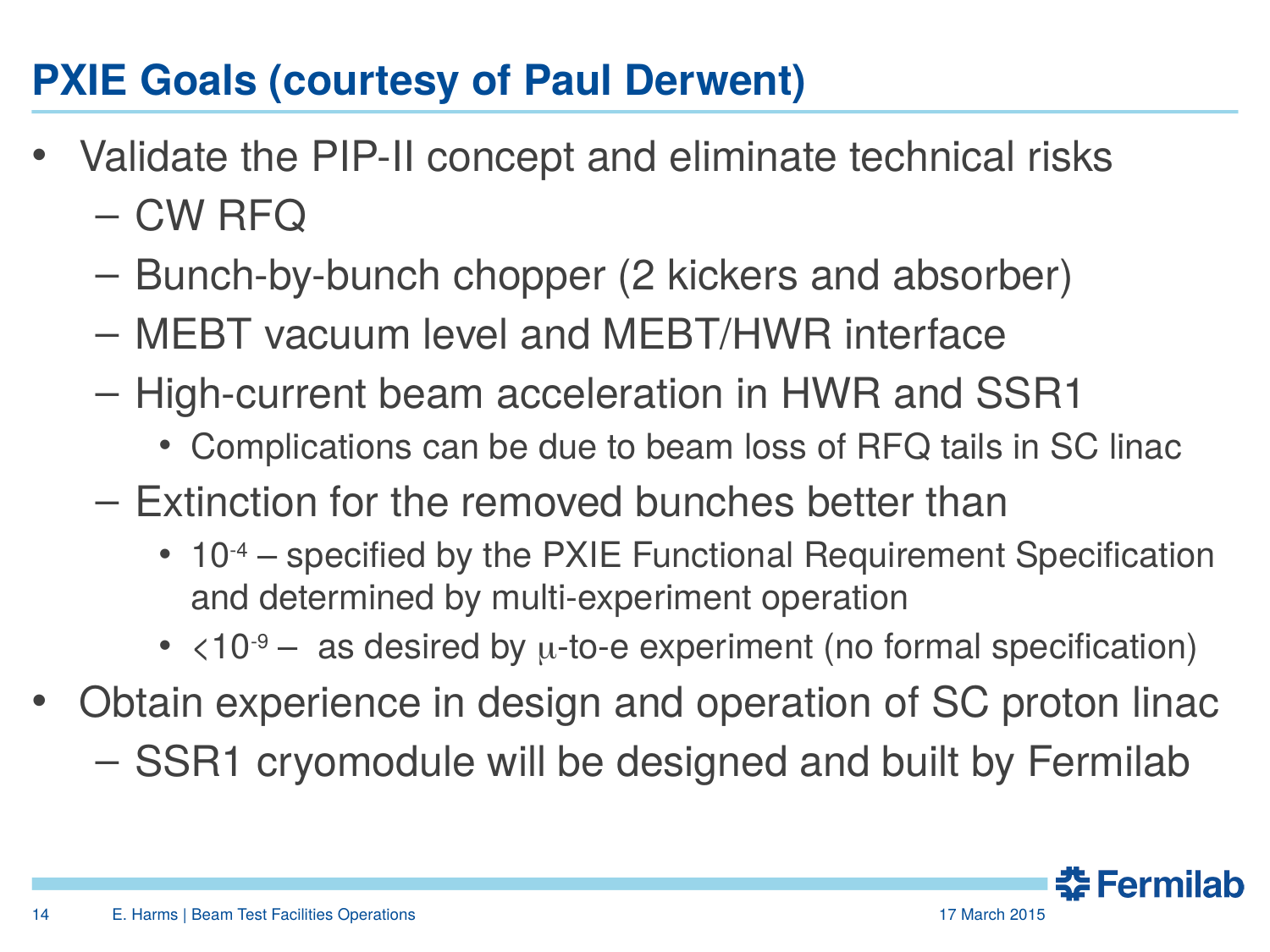

# PXIE Goals (courtesy of Paul Derwent)
Validate the PIP-II concept and eliminate technical risks
CW RFQ
Bunch-by-bunch chopper (2 kickers and absorber)
MEBT vacuum level and MEBT/HWR interface
High-current beam acceleration in HWR and SSR1
Complications can be due to beam loss of RFQ tails in SC linac
Extinction for the removed bunches better than
10-4 – specified by the PXIE Functional Requirement Specification and determined by multi-experiment operation
<10-9 –  as desired by μ-to-e experiment (no formal specification)
Obtain experience in design and operation of SC proton linac
SSR1 cryomodule will be designed and built by Fermilab

14
E. Harms | Beam Test Facilities Operations
17 March 2015